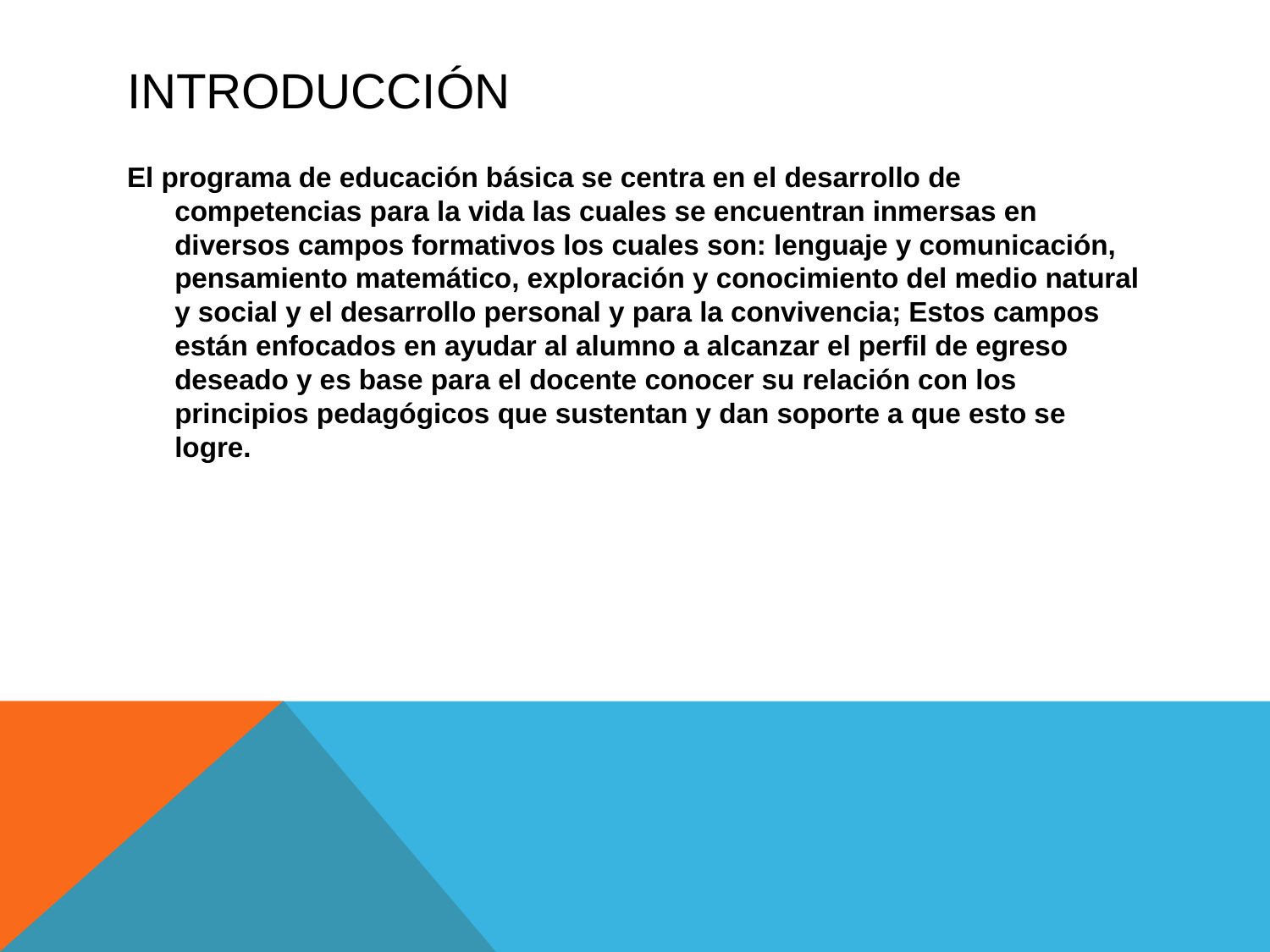

# Introducción
El programa de educación básica se centra en el desarrollo de competencias para la vida las cuales se encuentran inmersas en diversos campos formativos los cuales son: lenguaje y comunicación, pensamiento matemático, exploración y conocimiento del medio natural y social y el desarrollo personal y para la convivencia; Estos campos están enfocados en ayudar al alumno a alcanzar el perfil de egreso deseado y es base para el docente conocer su relación con los principios pedagógicos que sustentan y dan soporte a que esto se logre.